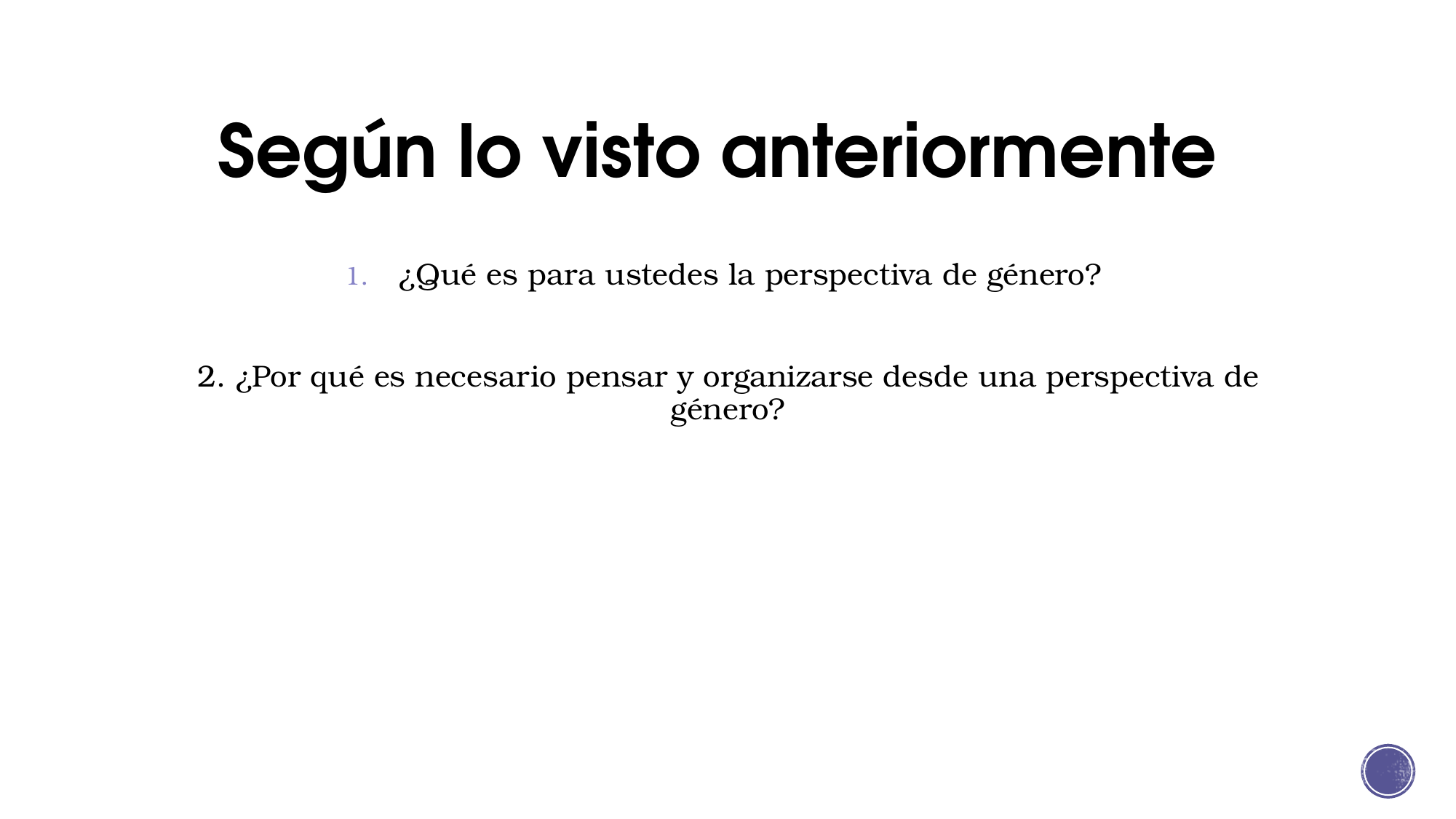

# Según lo visto anteriormente
¿Qué es para ustedes la perspectiva de género?

2. ¿Por qué es necesario pensar y organizarse desde una perspectiva de género?